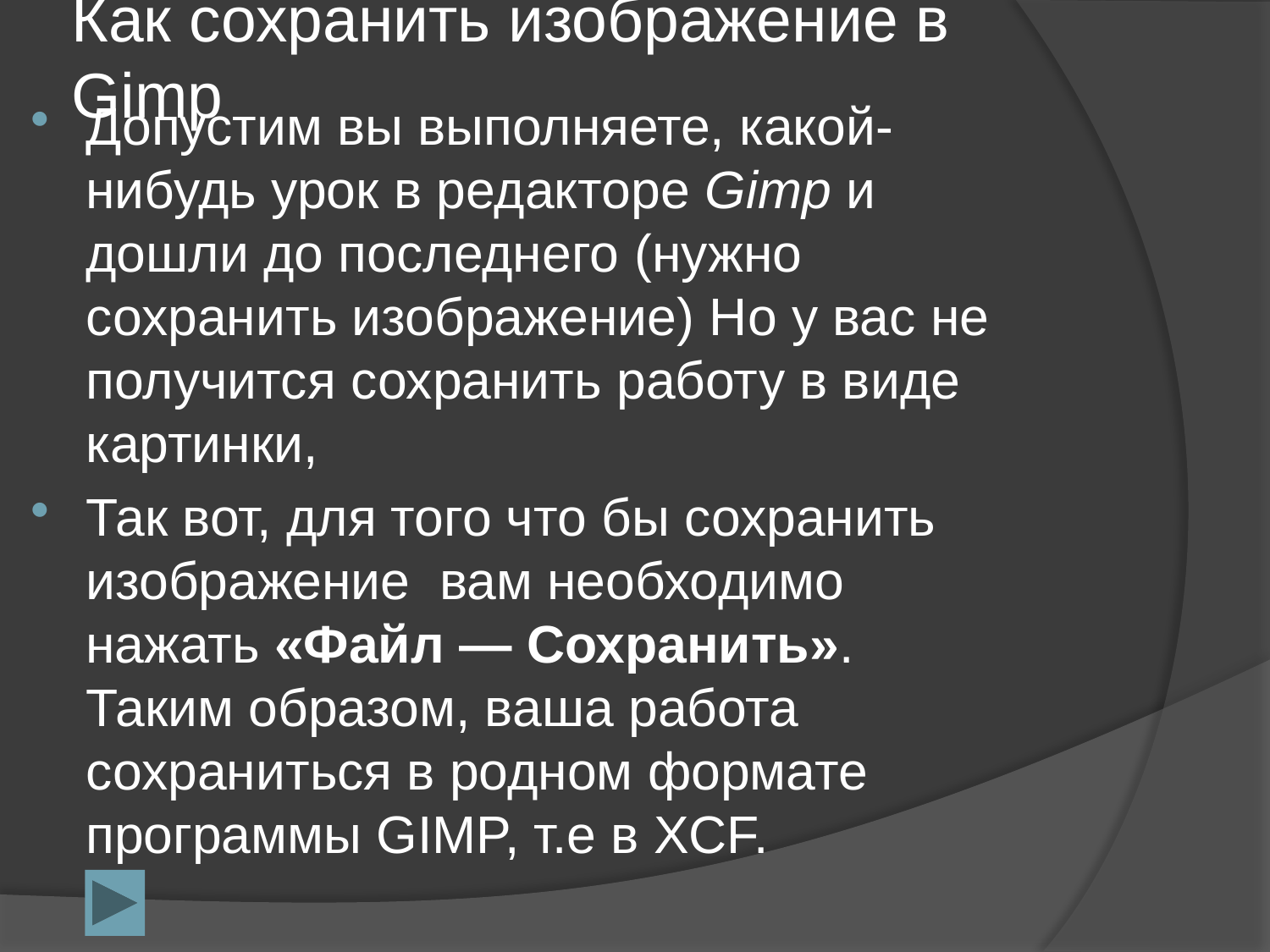

# Как сохранить изображение в Gimp
Допустим вы выполняете, какой-нибудь урок в редакторе Gimp и дошли до последнего (нужно сохранить изображение) Но у вас не получится сохранить работу в виде картинки,
Так вот, для того что бы сохранить изображение  вам необходимо нажать «Файл — Сохранить». Таким образом, ваша работа сохраниться в родном формате программы GIMP, т.е в XCF.